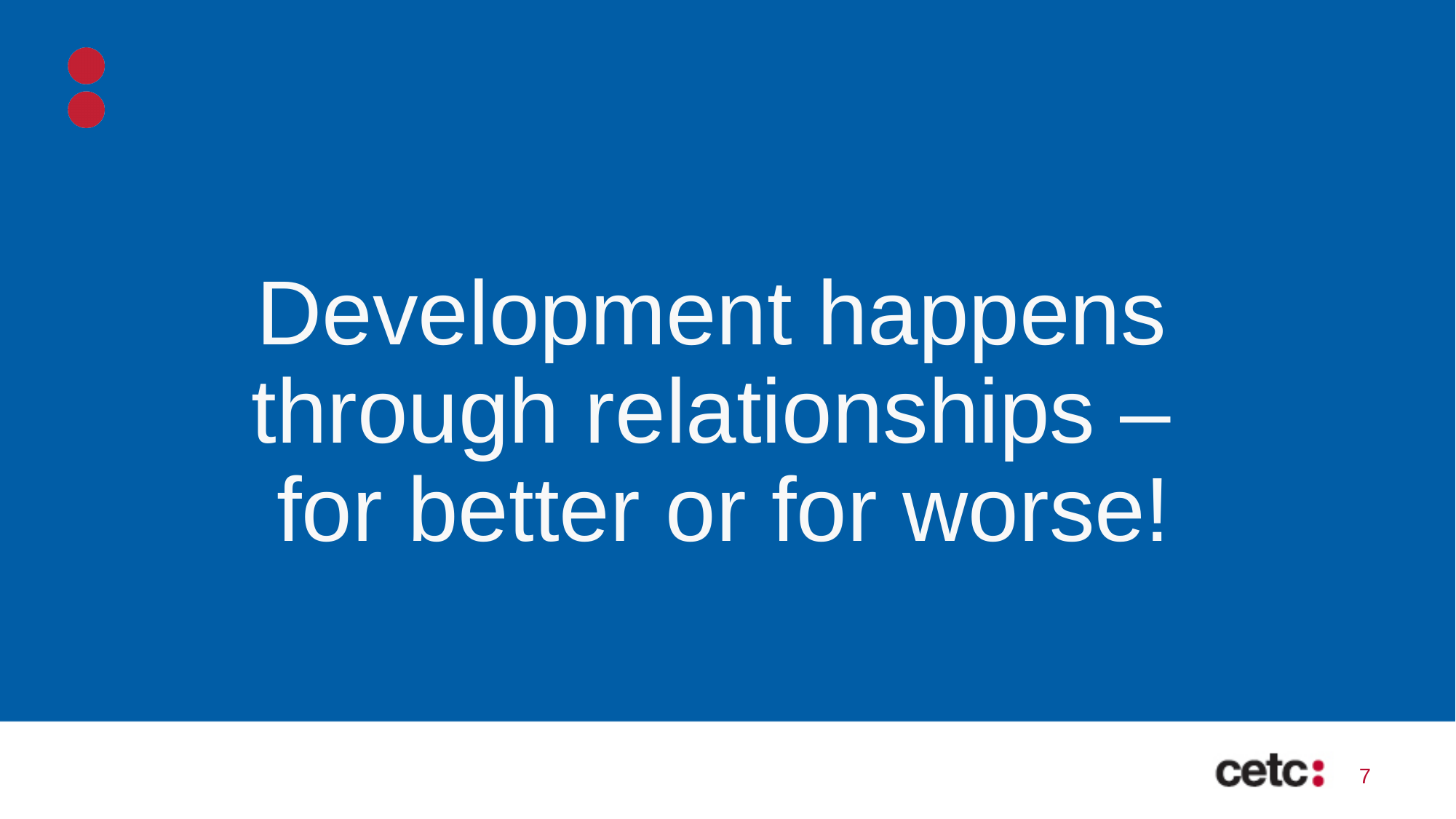

# Development happens through relationships – for better or for worse!
7